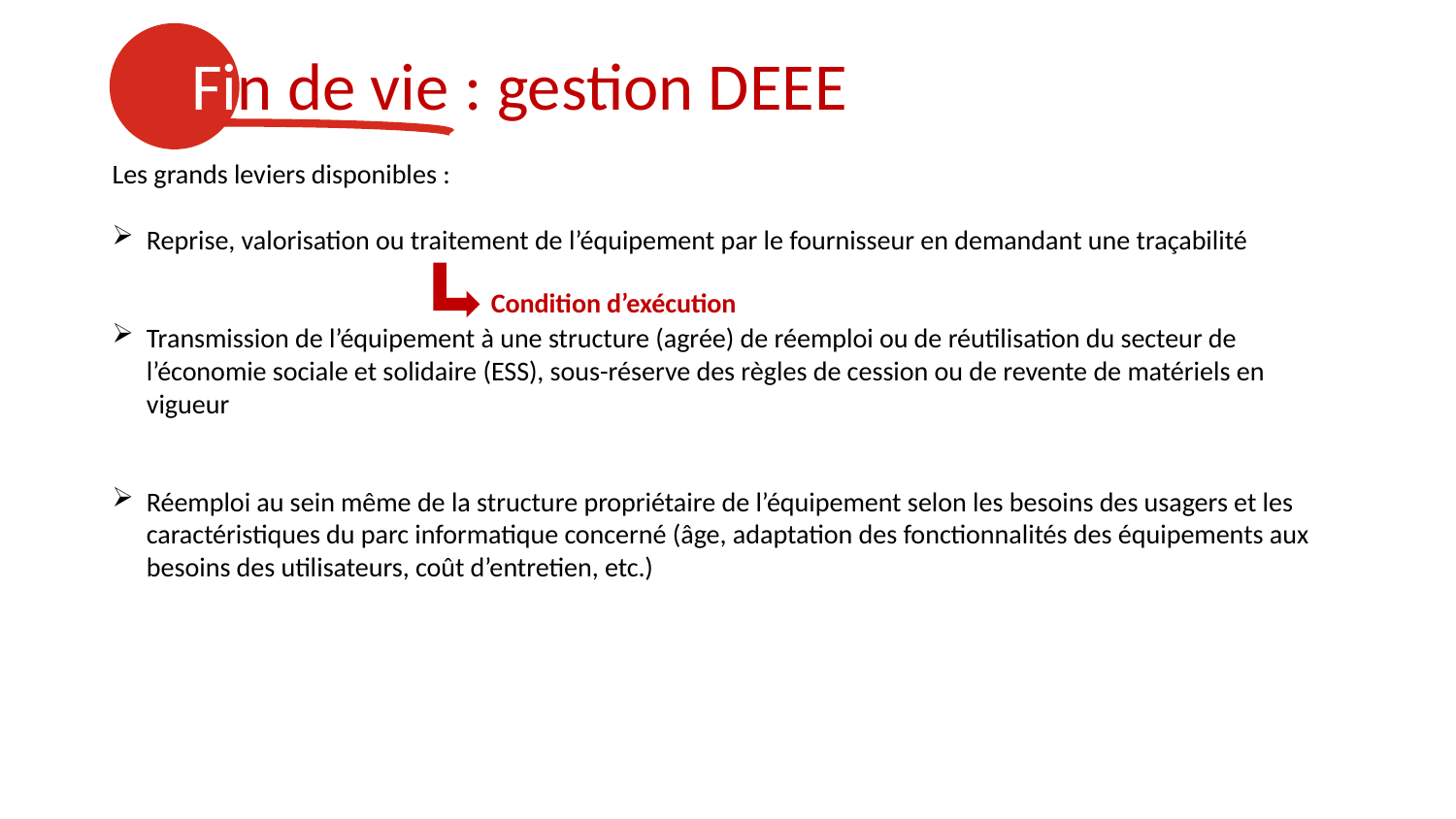

Fin de vie : gestion DEEE

Les grands leviers disponibles :

Reprise, valorisation ou traitement de l’équipement par le fournisseur en demandant une traçabilité

Transmission de l’équipement à une structure (agrée) de réemploi ou de réutilisation du secteur de l’économie sociale et solidaire (ESS), sous-réserve des règles de cession ou de revente de matériels en vigueur

Réemploi au sein même de la structure propriétaire de l’équipement selon les besoins des usagers et les caractéristiques du parc informatique concerné (âge, adaptation des fonctionnalités des équipements aux besoins des utilisateurs, coût d’entretien, etc.)

Condition d’exécution